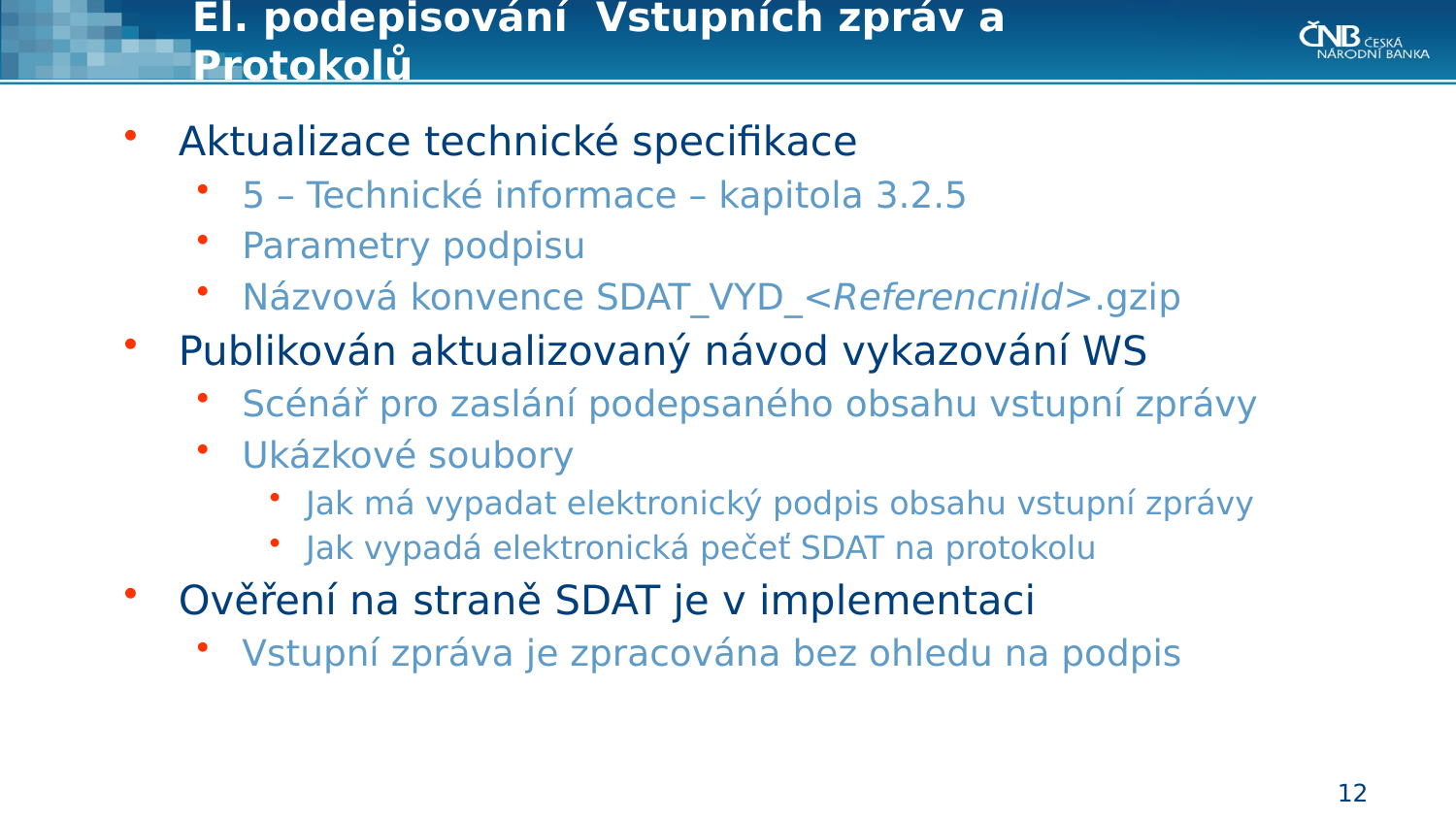

# El. podepisování  Vstupních zpráv a Protokolů
Aktualizace technické specifikace
5 – Technické informace – kapitola 3.2.5
Parametry podpisu
Názvová konvence SDAT_VYD_<ReferencniId>.gzip
Publikován aktualizovaný návod vykazování WS
Scénář pro zaslání podepsaného obsahu vstupní zprávy
Ukázkové soubory
Jak má vypadat elektronický podpis obsahu vstupní zprávy
Jak vypadá elektronická pečeť SDAT na protokolu
Ověření na straně SDAT je v implementaci
Vstupní zpráva je zpracována bez ohledu na podpis
12